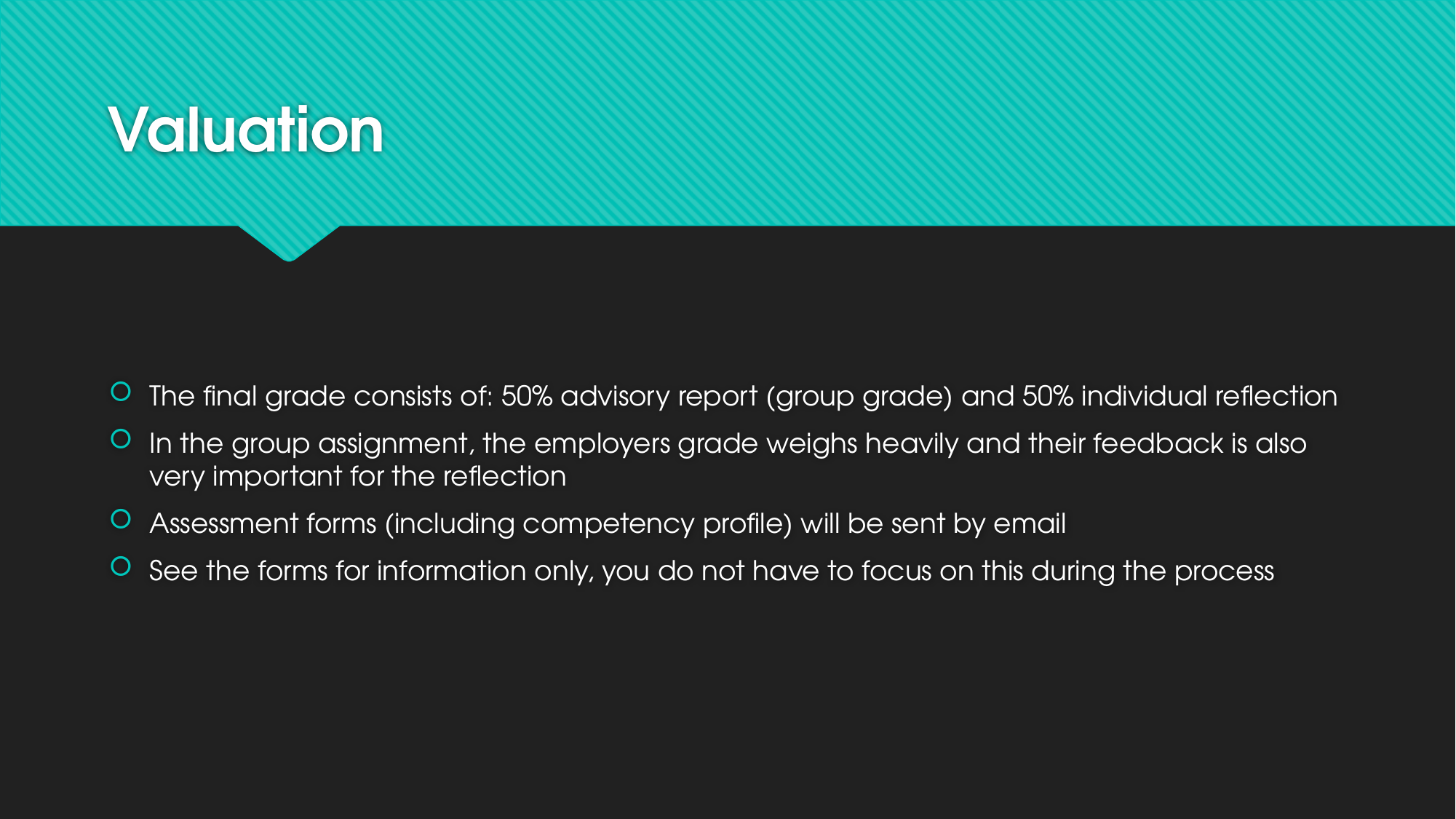

# Valuation
The final grade consists of: 50% advisory report (group grade) and 50% individual reflection
In the group assignment, the employers grade weighs heavily and their feedback is also very important for the reflection
Assessment forms (including competency profile) will be sent by email
See the forms for information only, you do not have to focus on this during the process